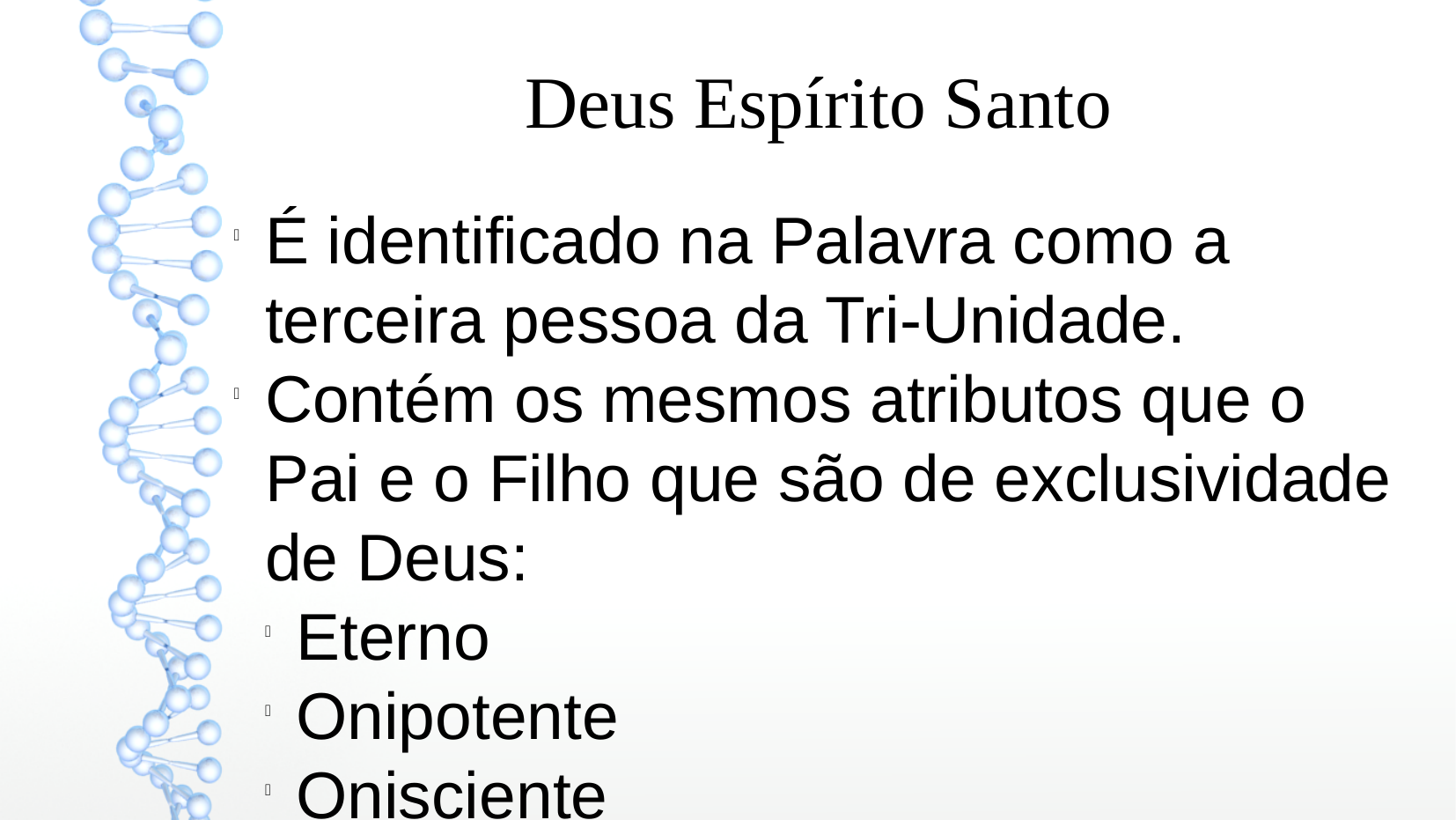

Deus Espírito Santo
É identificado na Palavra como a terceira pessoa da Tri-Unidade.
Contém os mesmos atributos que o Pai e o Filho que são de exclusividade de Deus:
Eterno
Onipotente
Onisciente
Onipresente, etc